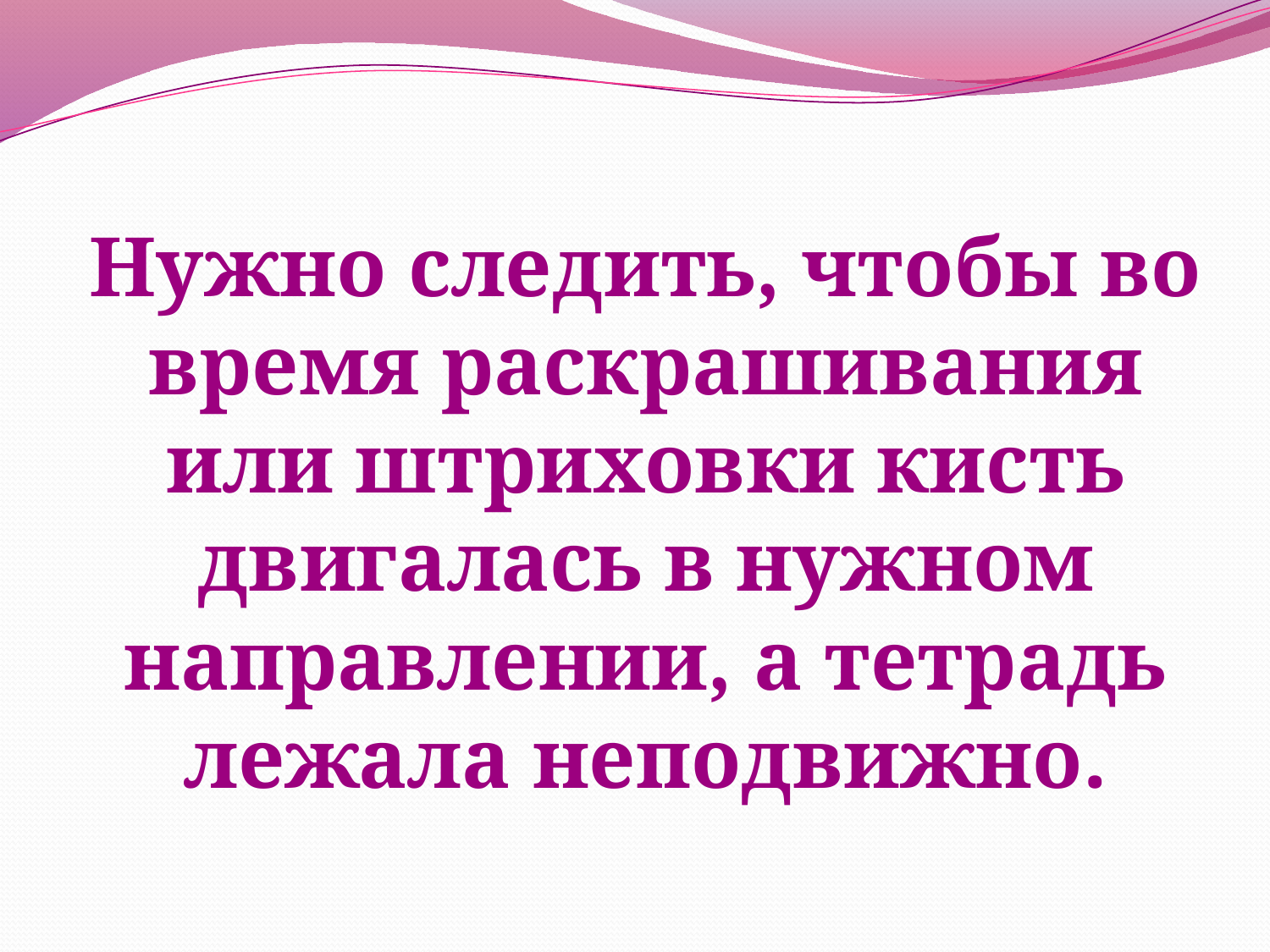

# Нужно следить, чтобы во время раскрашивания или штриховки кисть двигалась в нужном направлении, а тетрадь лежала неподвижно.